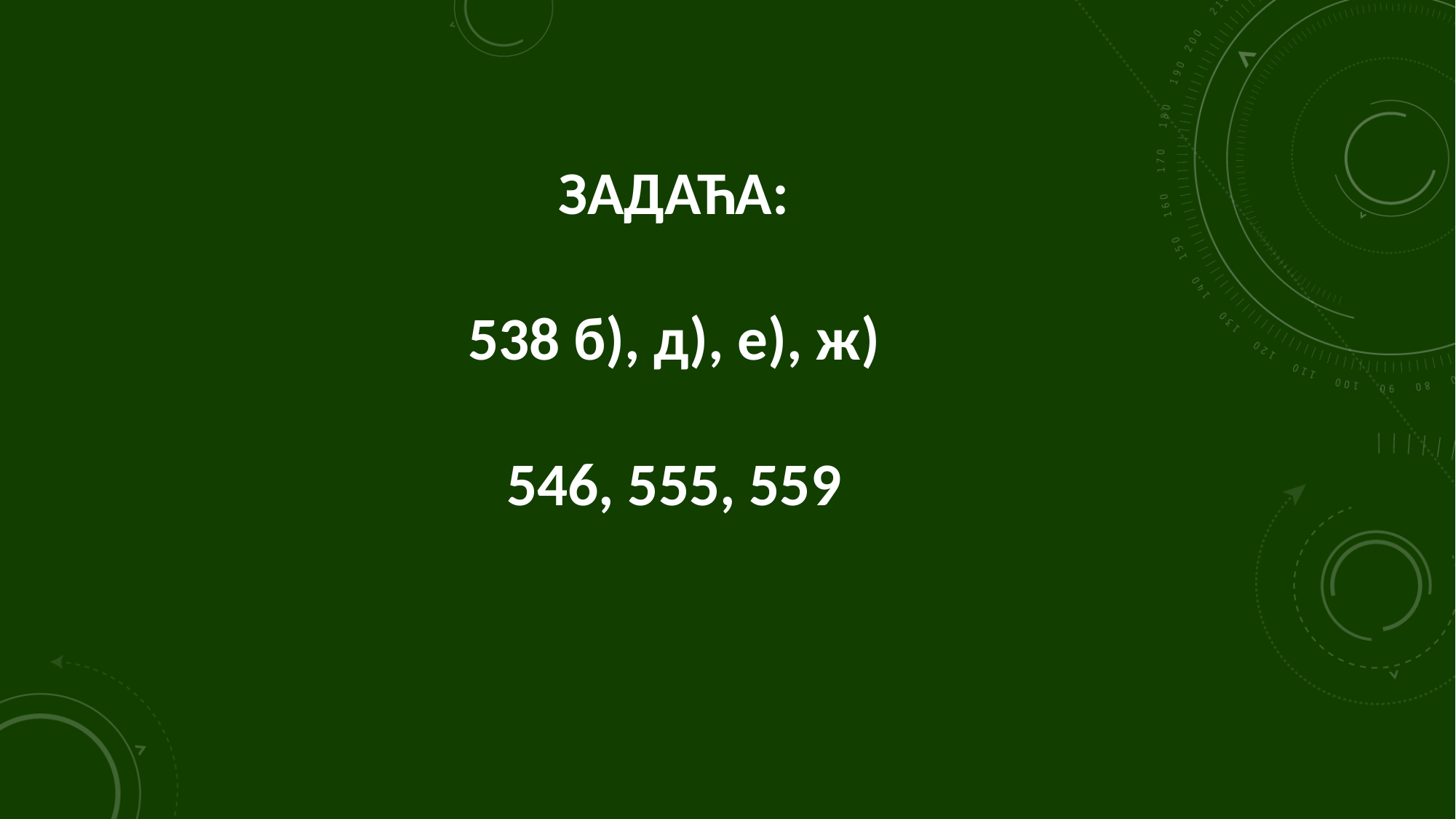

ЗАДАЋА:

538 б), д), е), ж)

546, 555, 559